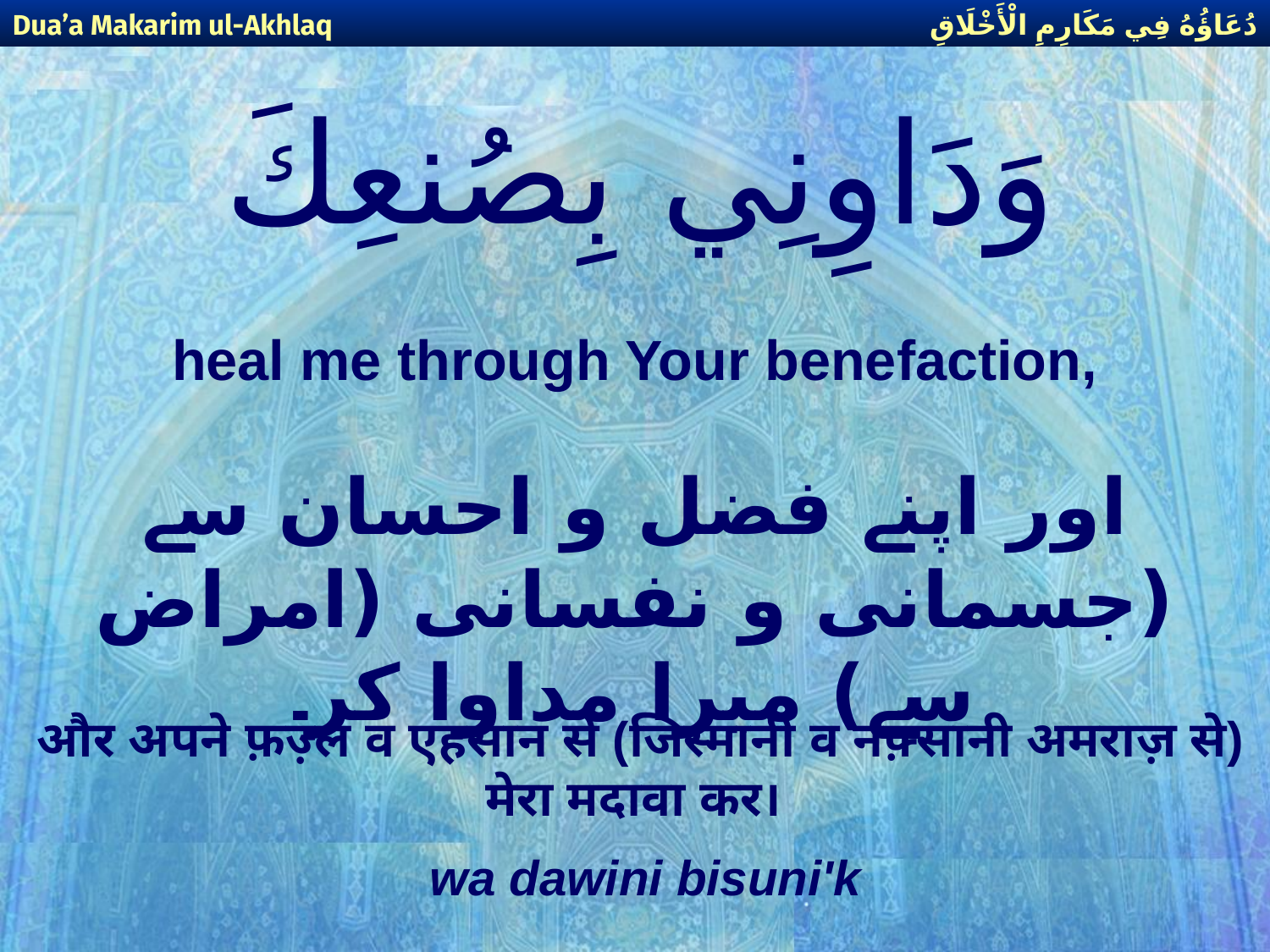

دُعَاؤُهُ فِي مَكَارِمِ الْأَخْلَاقِ
Dua’a Makarim ul-Akhlaq
# وَدَاوِنِي بِصُنعِكَ
heal me through Your benefaction,
اور اپنے فضل و احسان سے (جسمانی و نفسانی (امراض سے) میرا مداوا كر۔
और अपने फ़ज़्ल व एहसान से (जिस्मानी व नफ़्सानी अमराज़ से) मेरा मदावा कर।
wa dawini bisuni'k